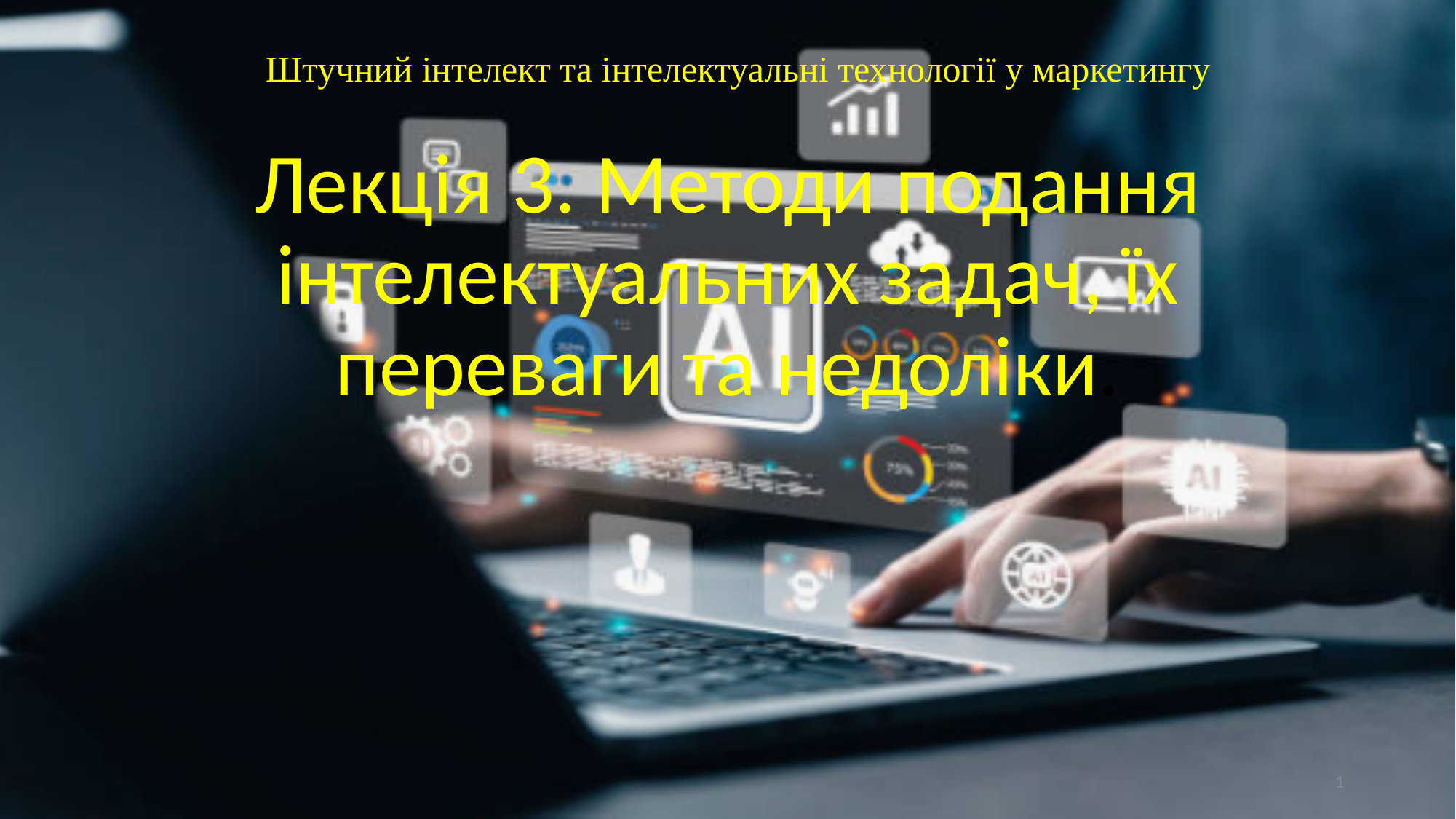

Штучний інтелект та інтелектуальні технології у маркетингу
# Лекція 3. Методи подання інтелектуальних задач, їх переваги та недоліки.
1